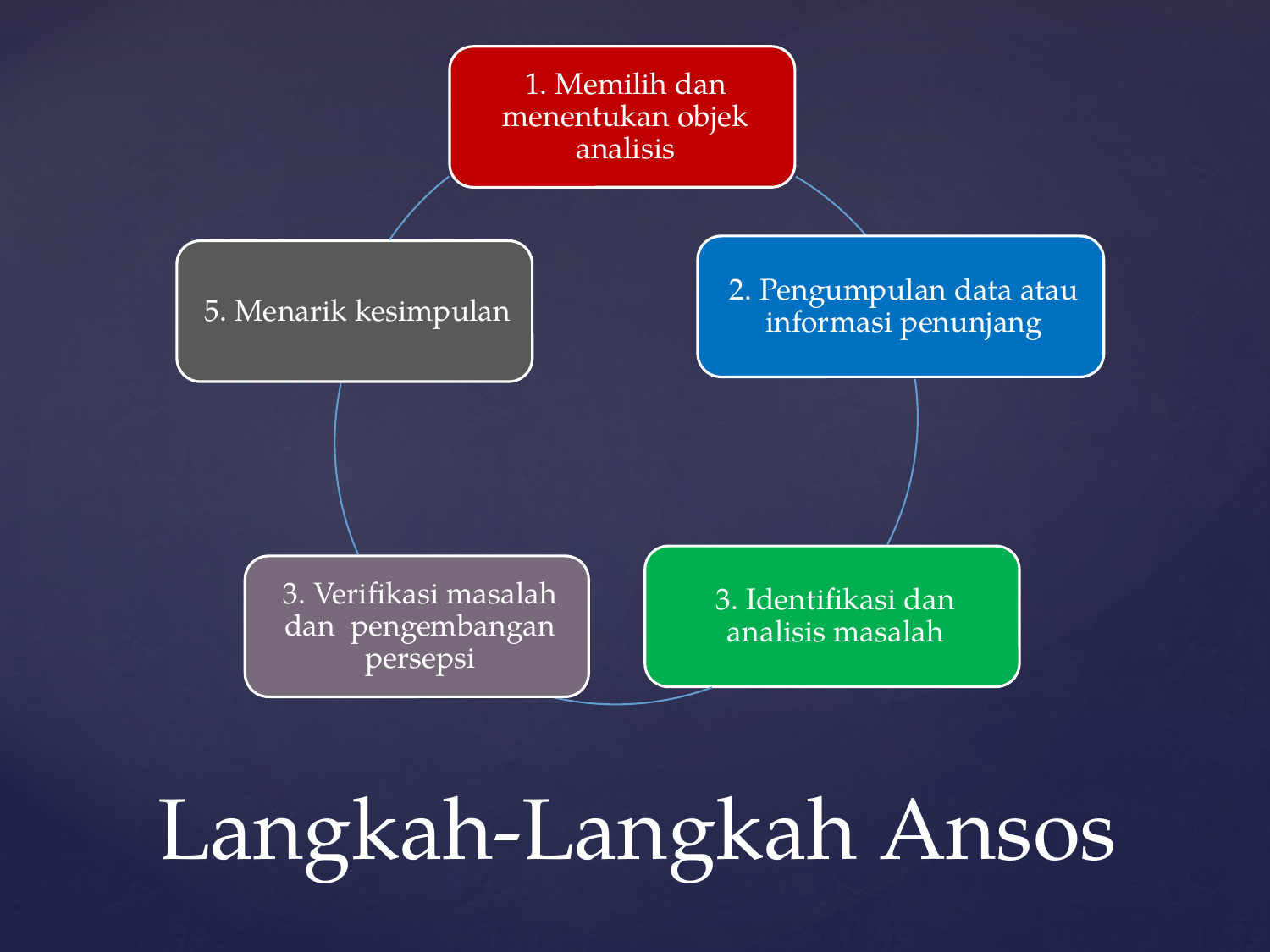

1. Memilih dan menentukan objek analisis
2. Pengumpulan data atau informasi penunjang
3. Identifikasi dan analisis masalah
3. Verifikasi masalah dan  pengembangan persepsi
5. Menarik kesimpulan
# Langkah-Langkah Ansos